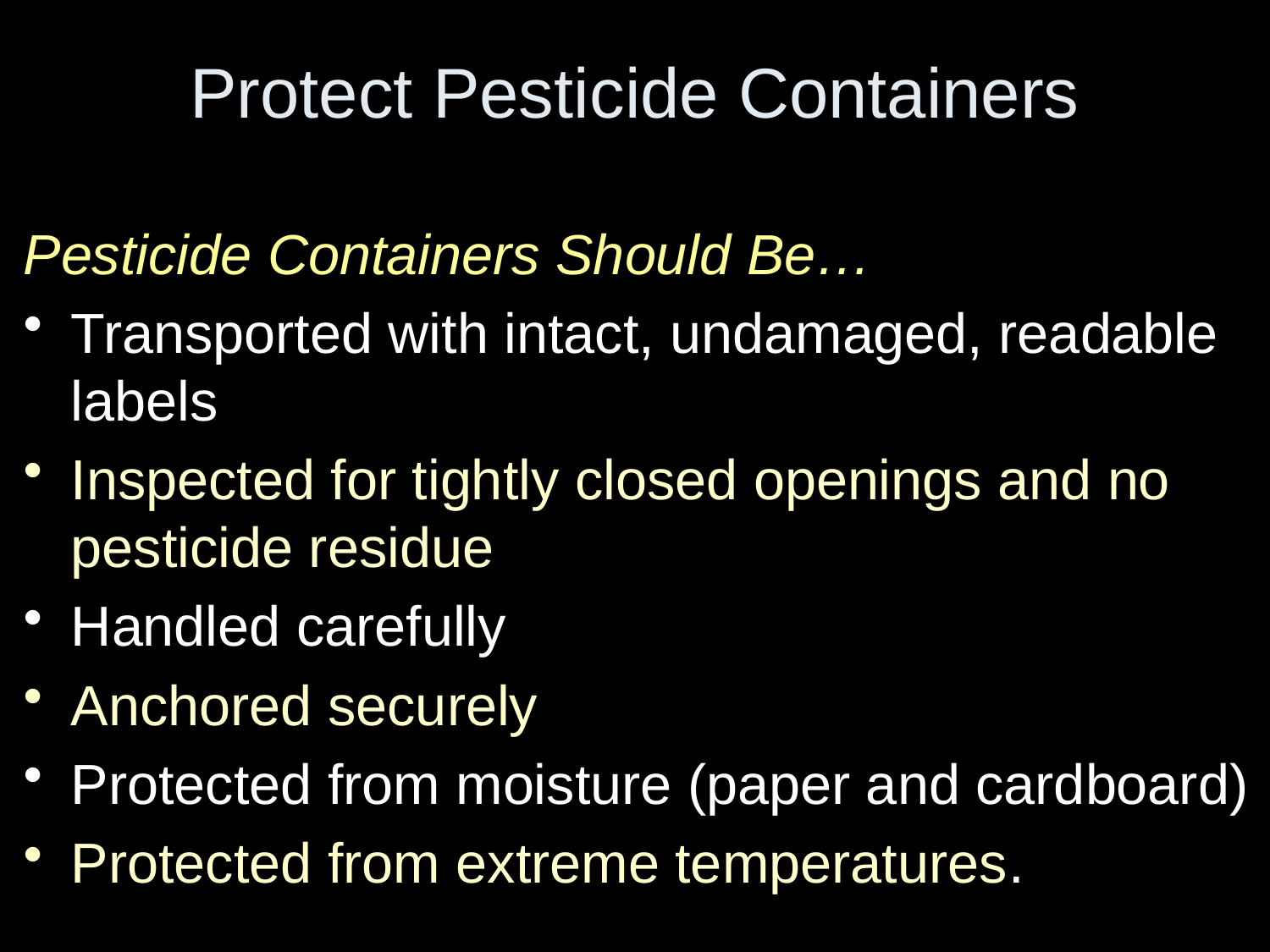

# Protect Pesticide Containers
Pesticide Containers Should Be…
Transported with intact, undamaged, readable labels
Inspected for tightly closed openings and no pesticide residue
Handled carefully
Anchored securely
Protected from moisture (paper and cardboard)
Protected from extreme temperatures.